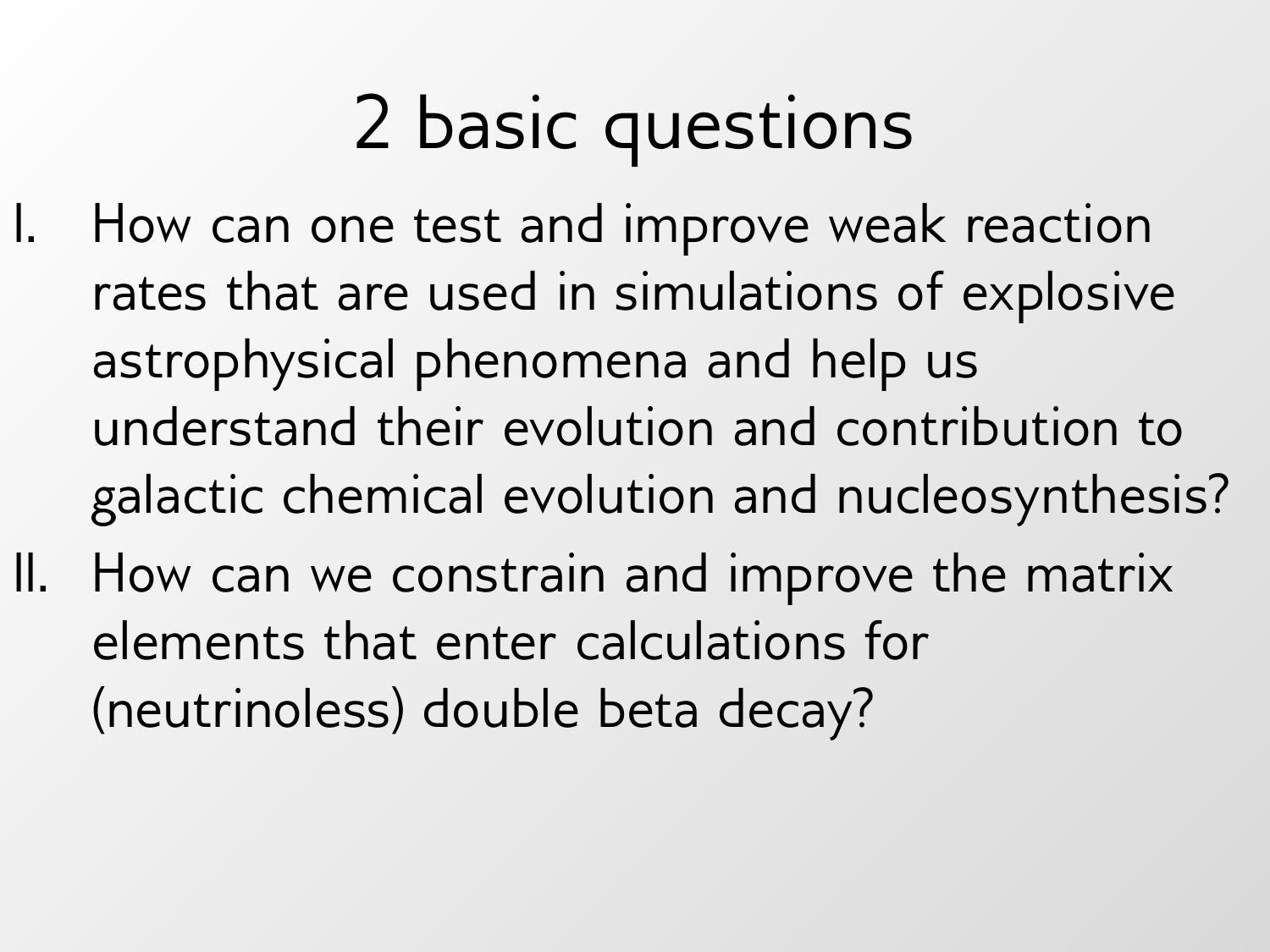

# 2 basic questions
How can one test and improve weak reaction rates that are used in simulations of explosive astrophysical phenomena and help us understand their evolution and contribution to galactic chemical evolution and nucleosynthesis?
How can we constrain and improve the matrix elements that enter calculations for (neutrinoless) double beta decay?